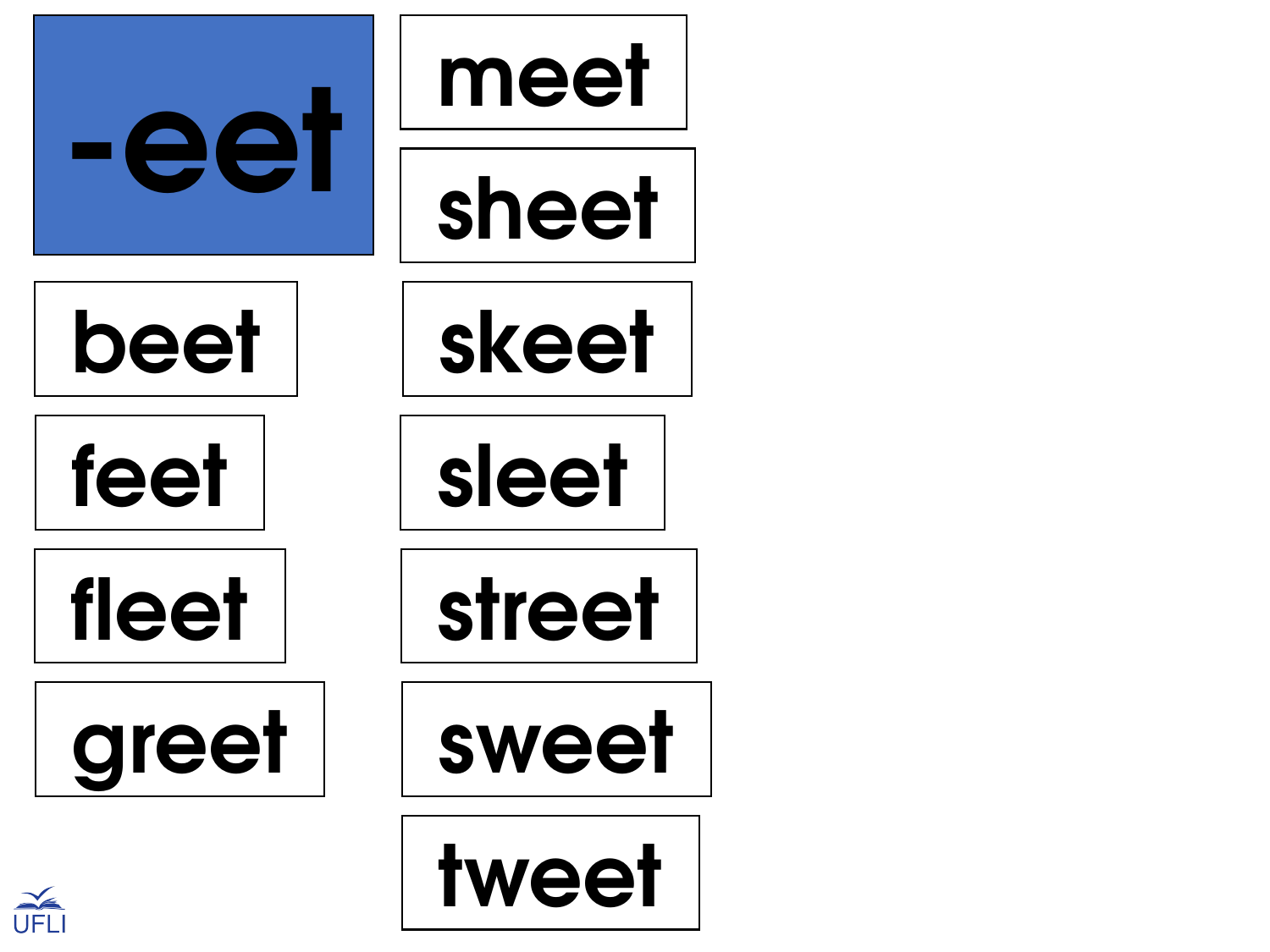

-eet
 meet
 sheet
 beet
 skeet
 feet
 sleet
 fleet
 street
 greet
 sweet
 tweet